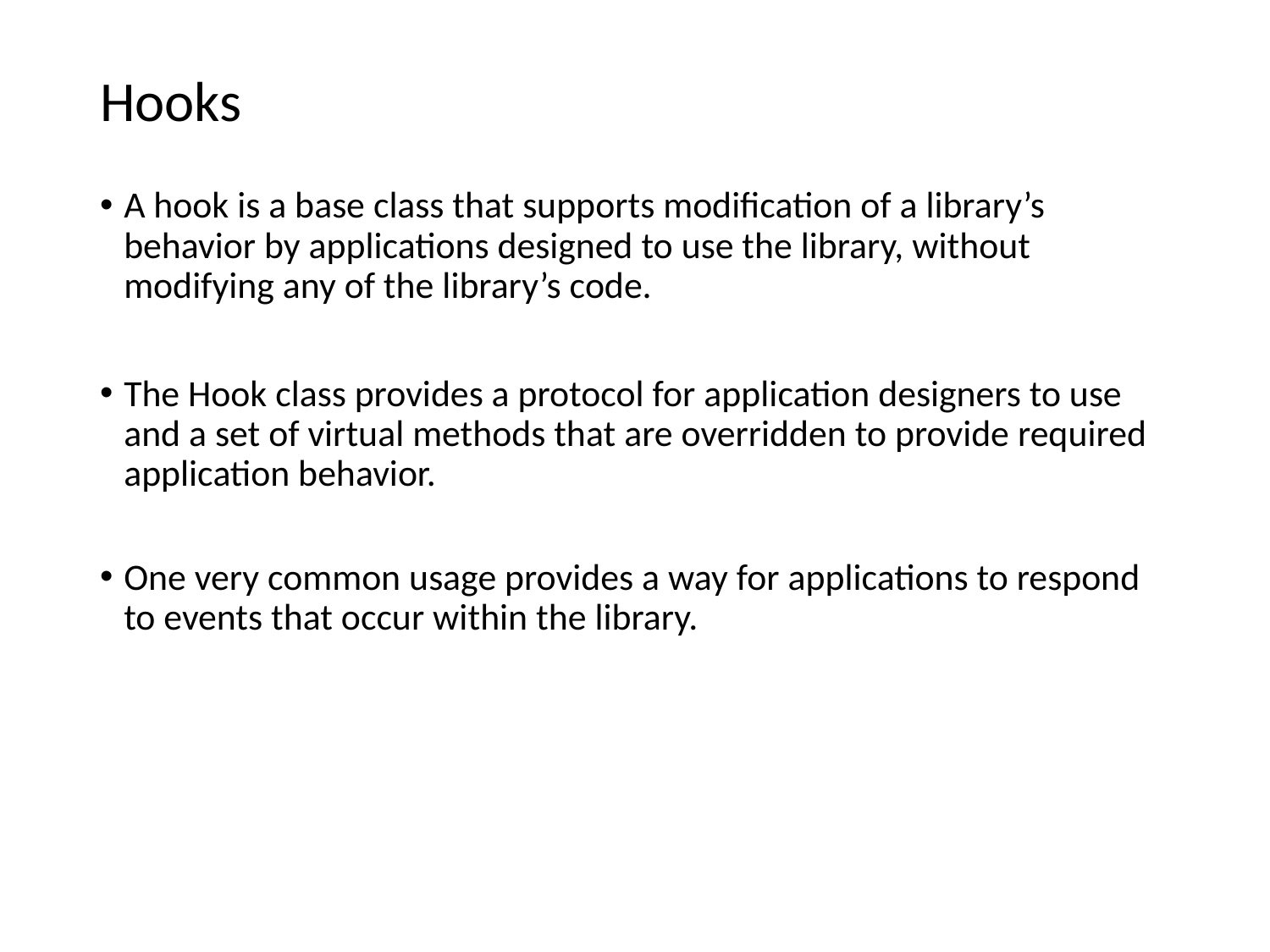

# Hooks
A hook is a base class that supports modification of a library’s behavior by applications designed to use the library, without modifying any of the library’s code.
The Hook class provides a protocol for application designers to use and a set of virtual methods that are overridden to provide required application behavior.
One very common usage provides a way for applications to respond to events that occur within the library.